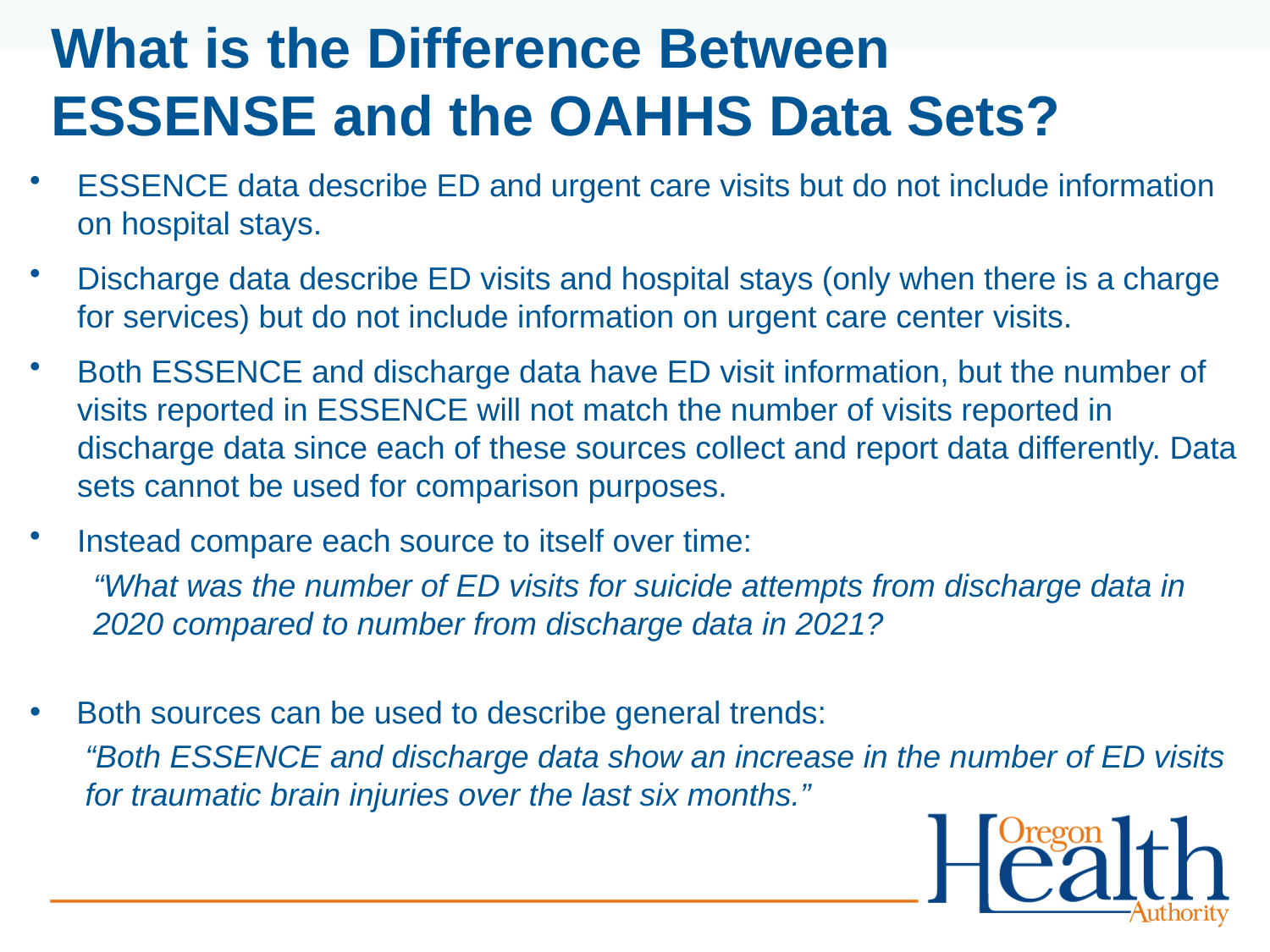

# What is the Difference Between ESSENSE and the OAHHS Data Sets?
ESSENCE data describe ED and urgent care visits but do not include information on hospital stays.
Discharge data describe ED visits and hospital stays (only when there is a charge for services) but do not include information on urgent care center visits.
Both ESSENCE and discharge data have ED visit information, but the number of visits reported in ESSENCE will not match the number of visits reported in discharge data since each of these sources collect and report data differently. Data sets cannot be used for comparison purposes.
Instead compare each source to itself over time:
“What was the number of ED visits for suicide attempts from discharge data in 2020 compared to number from discharge data in 2021?

Both sources can be used to describe general trends:
“Both ESSENCE and discharge data show an increase in the number of ED visits for traumatic brain injuries over the last six months.”